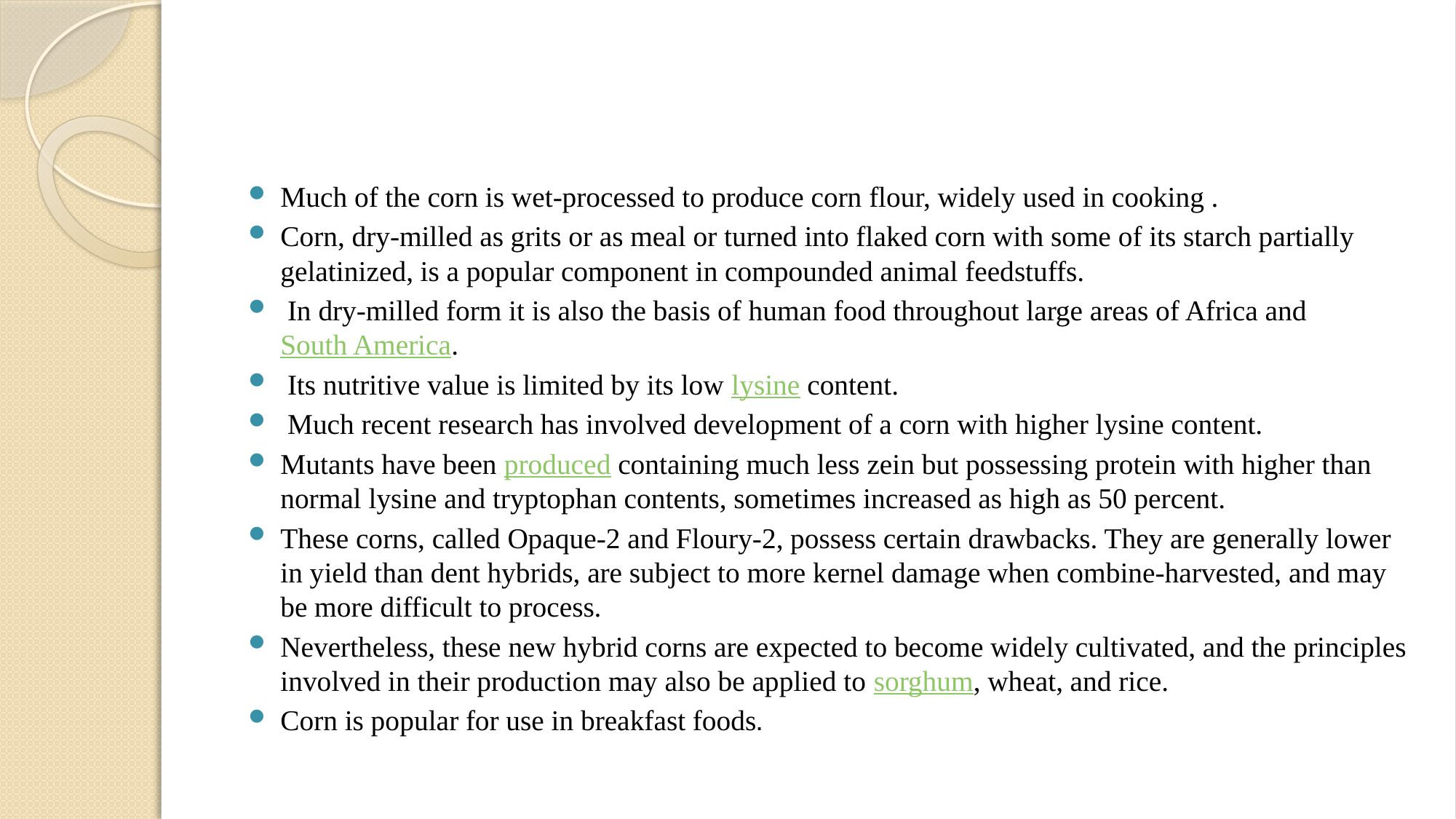

#
Much of the corn is wet-processed to produce corn flour, widely used in cooking .
Corn, dry-milled as grits or as meal or turned into flaked corn with some of its starch partially gelatinized, is a popular component in compounded animal feedstuffs.
 In dry-milled form it is also the basis of human food throughout large areas of Africa and South America.
 Its nutritive value is limited by its low lysine content.
 Much recent research has involved development of a corn with higher lysine content.
Mutants have been produced containing much less zein but possessing protein with higher than normal lysine and tryptophan contents, sometimes increased as high as 50 percent.
These corns, called Opaque-2 and Floury-2, possess certain drawbacks. They are generally lower in yield than dent hybrids, are subject to more kernel damage when combine-harvested, and may be more difficult to process.
Nevertheless, these new hybrid corns are expected to become widely cultivated, and the principles involved in their production may also be applied to sorghum, wheat, and rice.
Corn is popular for use in breakfast foods.